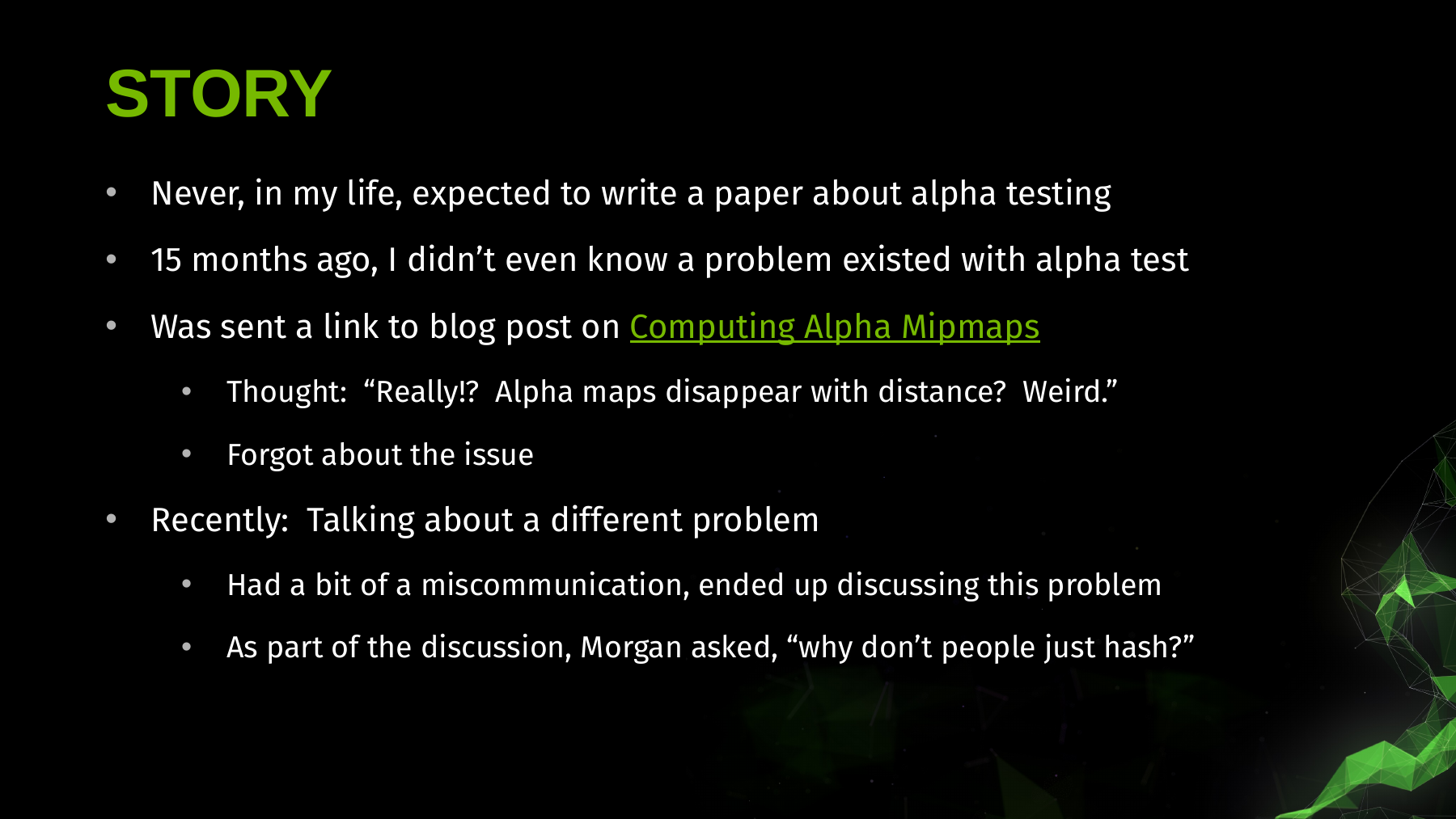

# STory
Never, in my life, expected to write a paper about alpha testing
15 months ago, I didn’t even know a problem existed with alpha test
Was sent a link to blog post on Computing Alpha Mipmaps
Thought:  “Really!?  Alpha maps disappear with distance?  Weird.”
Forgot about the issue
Recently:  Talking about a different problem
Had a bit of a miscommunication, ended up discussing this problem
As part of the discussion, Morgan asked, “why don’t people just hash?”